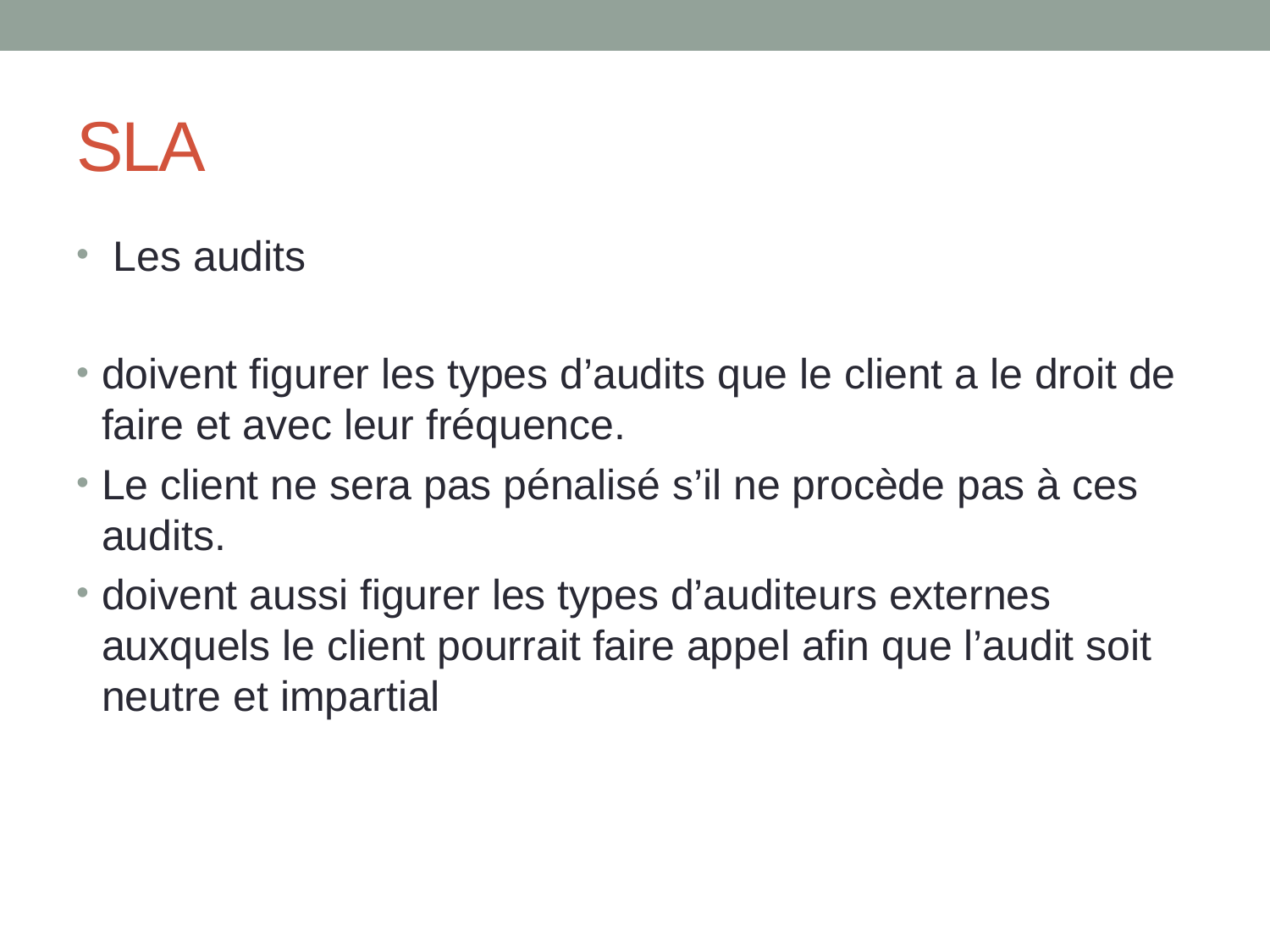

# SLA
 Les audits

doivent figurer les types d’audits que le client a le droit de faire et avec leur fréquence.
Le client ne sera pas pénalisé s’il ne procède pas à ces audits.
doivent aussi figurer les types d’auditeurs externes auxquels le client pourrait faire appel afin que l’audit soit neutre et impartial